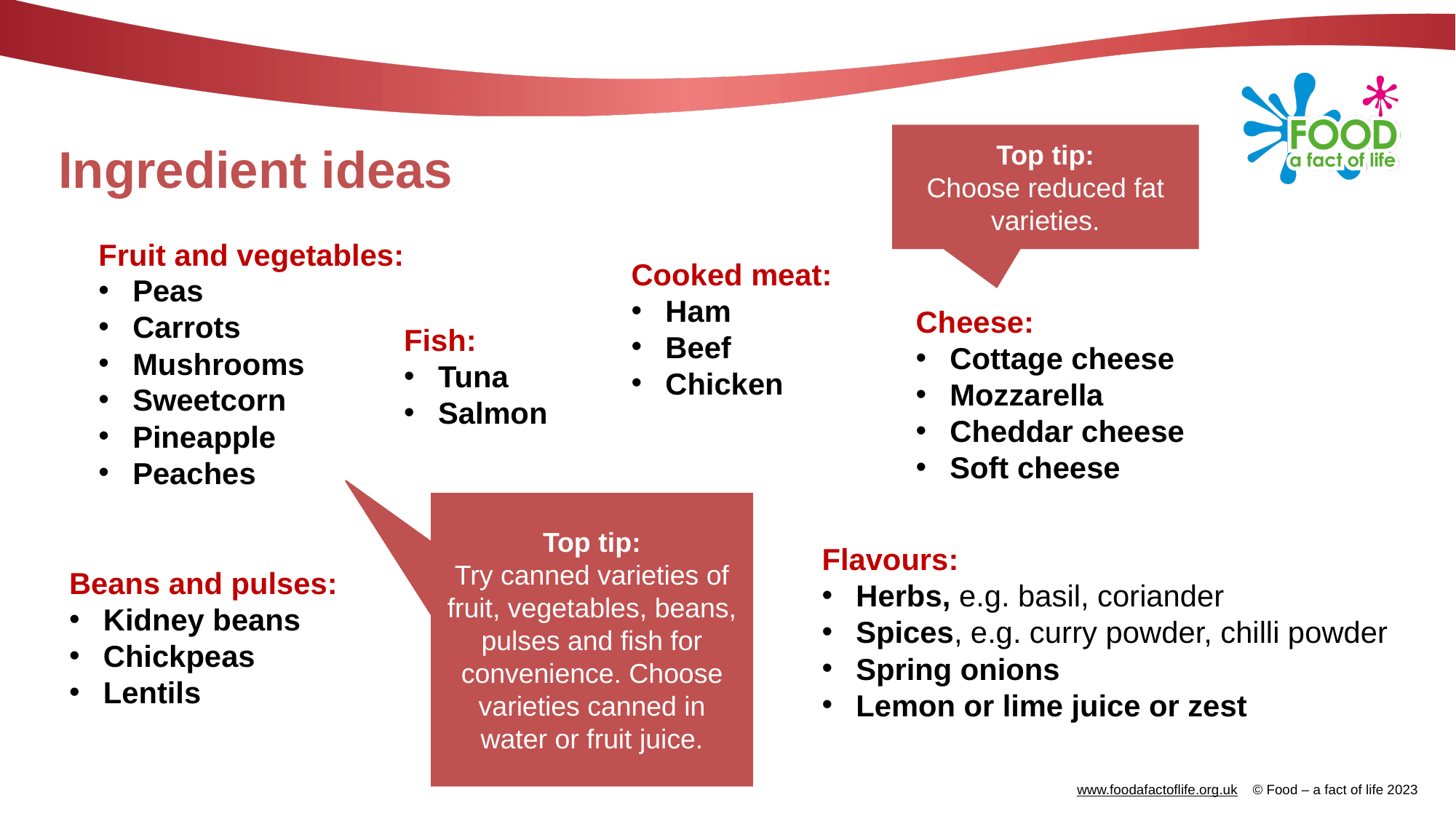

Top tip:
Choose reduced fat varieties.
# Ingredient ideas
Fruit and vegetables:
Peas
Carrots
Mushrooms
Sweetcorn
Pineapple
Peaches

Cooked meat:
Ham
Beef
Chicken
Cheese:
Cottage cheese
Mozzarella
Cheddar cheese
Soft cheese
Fish:
Tuna
Salmon
Top tip:
Try canned varieties of fruit, vegetables, beans, pulses and fish for convenience. Choose varieties canned in water or fruit juice.
Flavours:
Herbs, e.g. basil, coriander
Spices, e.g. curry powder, chilli powder
Spring onions
Lemon or lime juice or zest
Beans and pulses:
Kidney beans
Chickpeas
Lentils